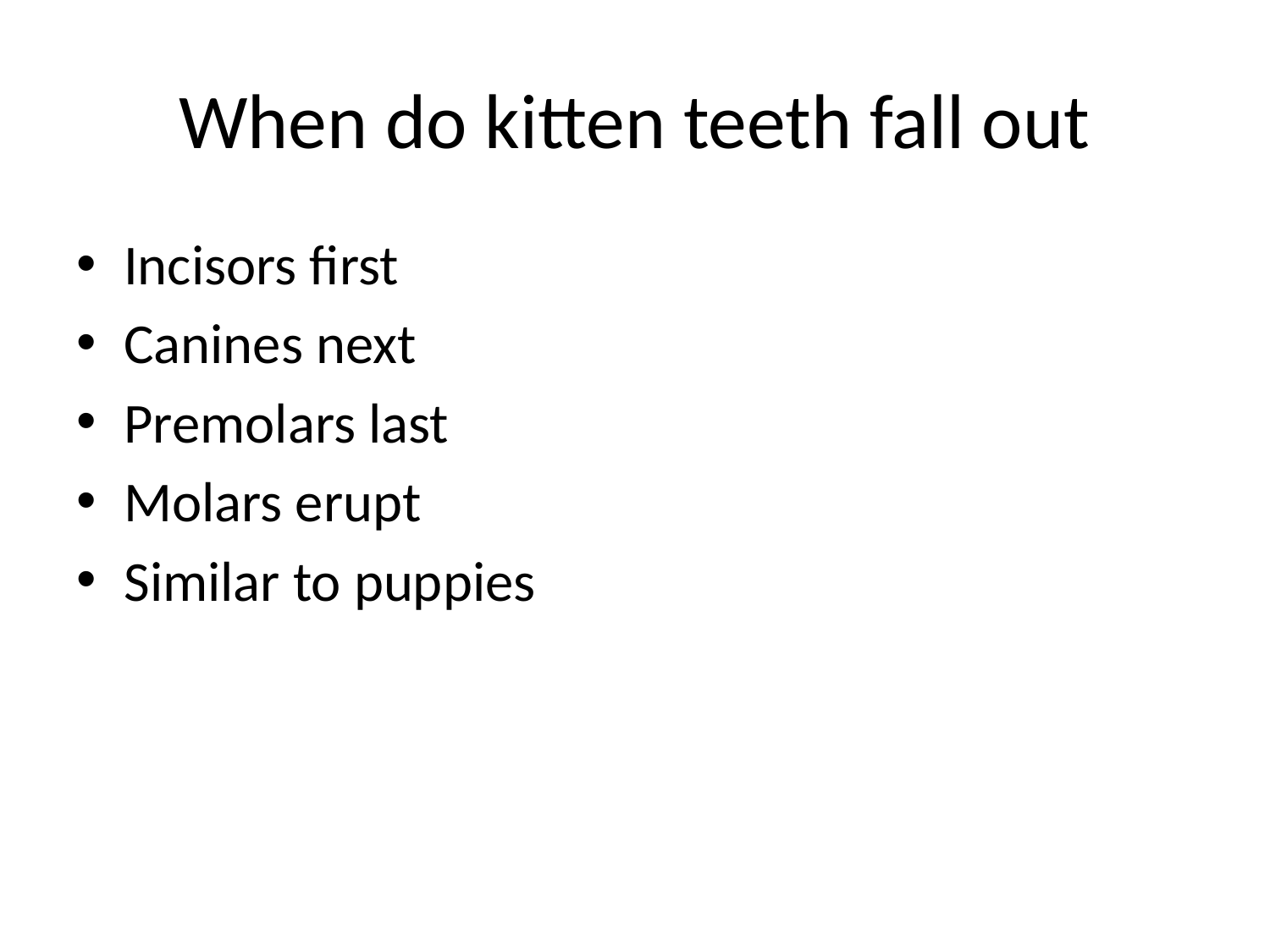

# When do kitten teeth fall out
Incisors first
Canines next
Premolars last
Molars erupt
Similar to puppies